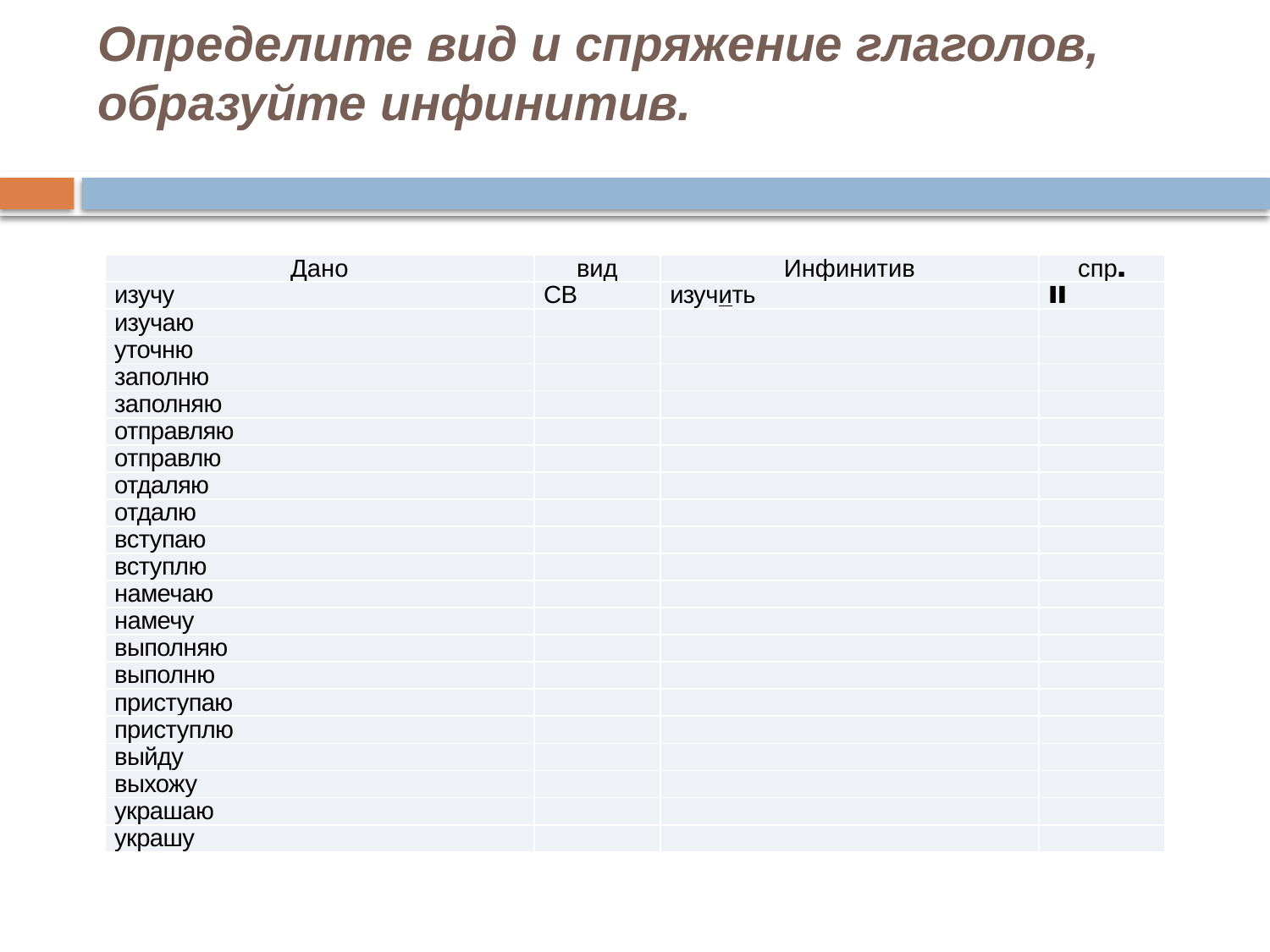

# Определите вид и спряжение глаголов, образуйте инфинитив.
| Дано | вид | Инфинитив | спр. |
| --- | --- | --- | --- |
| изучу | СВ | изучить | II |
| изучаю |  |  |  |
| уточню |  |  |  |
| заполню |  |  |  |
| заполняю |  |  |  |
| отправляю |  |  |  |
| отправлю |  |  |  |
| отдаляю |  |  |  |
| отдалю |  |  |  |
| вступаю |  |  |  |
| вступлю |  |  |  |
| намечаю |  |  |  |
| намечу |  |  |  |
| выполняю |  |  |  |
| выполню |  |  |  |
| приступаю |  |  |  |
| приступлю |  |  |  |
| выйду |  |  |  |
| выхожу |  |  |  |
| украшаю |  |  |  |
| украшу |  |  |  |